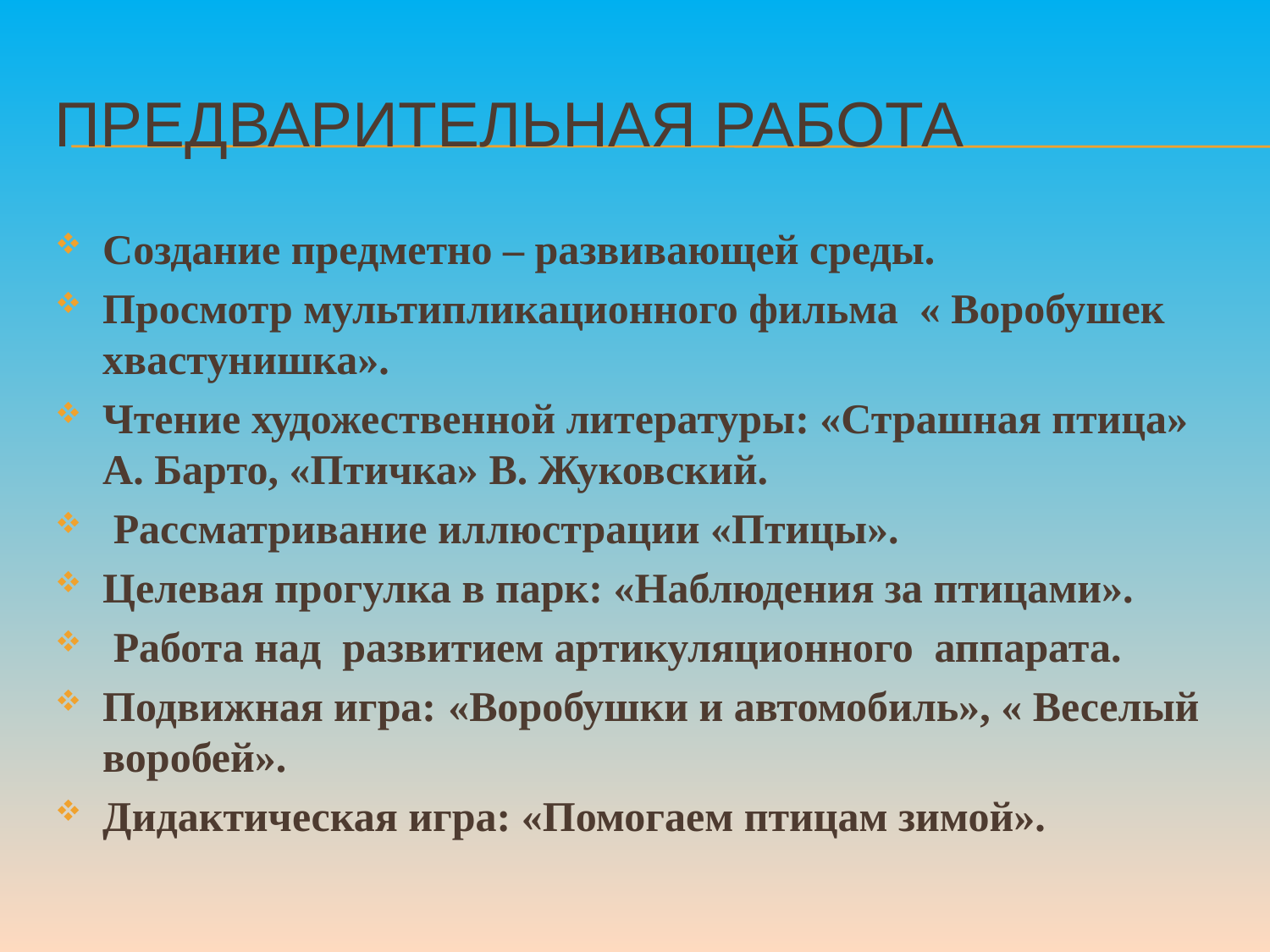

# Предварительная работа
Создание предметно – развивающей среды.
Просмотр мультипликационного фильма  « Воробушек хвастунишка».
Чтение художественной литературы: «Страшная птица» А. Барто, «Птичка» В. Жуковский.
 Рассматривание иллюстрации «Птицы».
Целевая прогулка в парк: «Наблюдения за птицами».
 Работа над  развитием артикуляционного  аппарата.
Подвижная игра: «Воробушки и автомобиль», « Веселый воробей».
Дидактическая игра: «Помогаем птицам зимой».